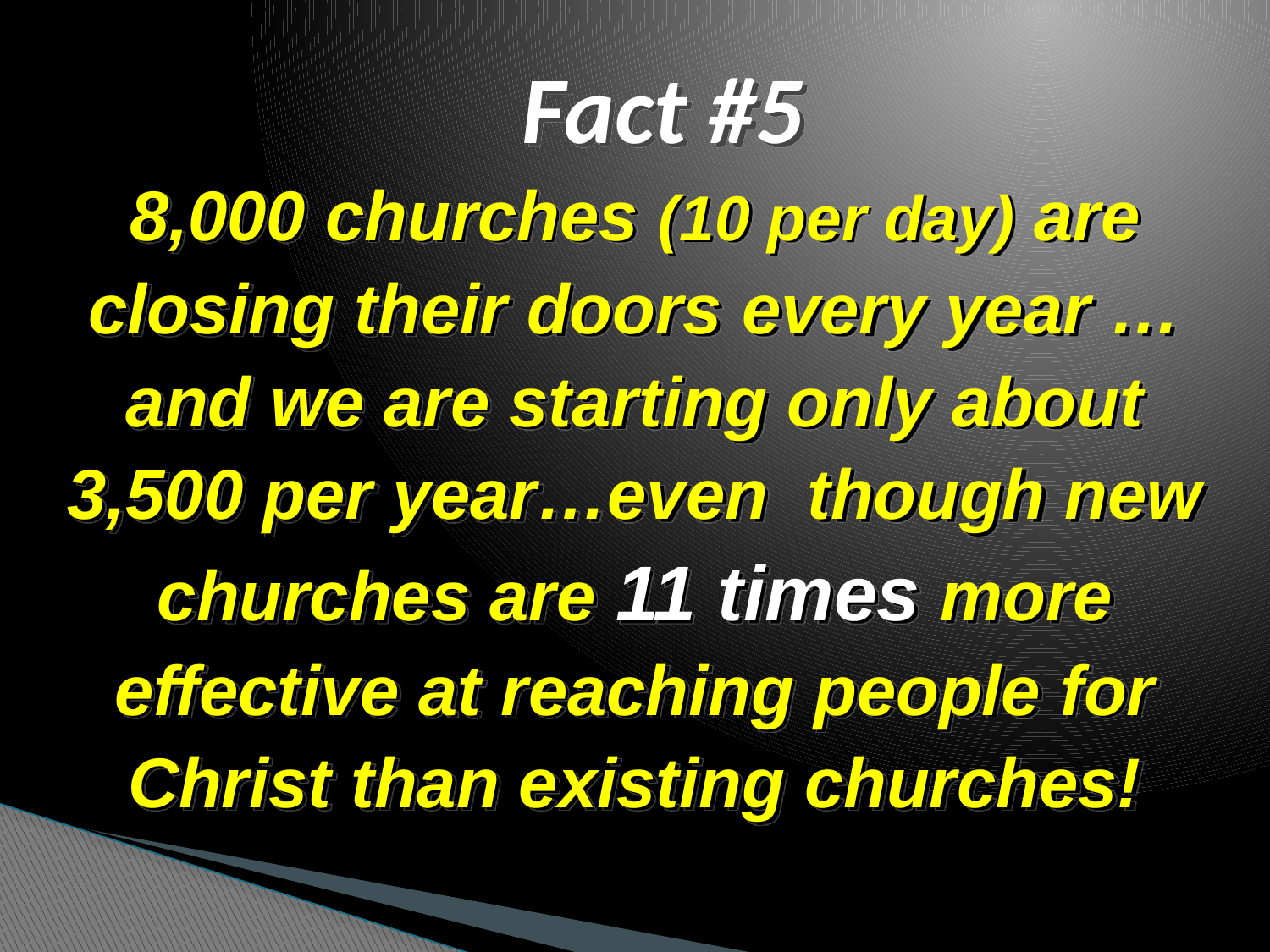

Fact #5
# 8,000 churches (10 per day) are closing their doors every year … and we are starting only about 3,500 per year…even  though new churches are 11 times more effective at reaching people for Christ than existing churches!